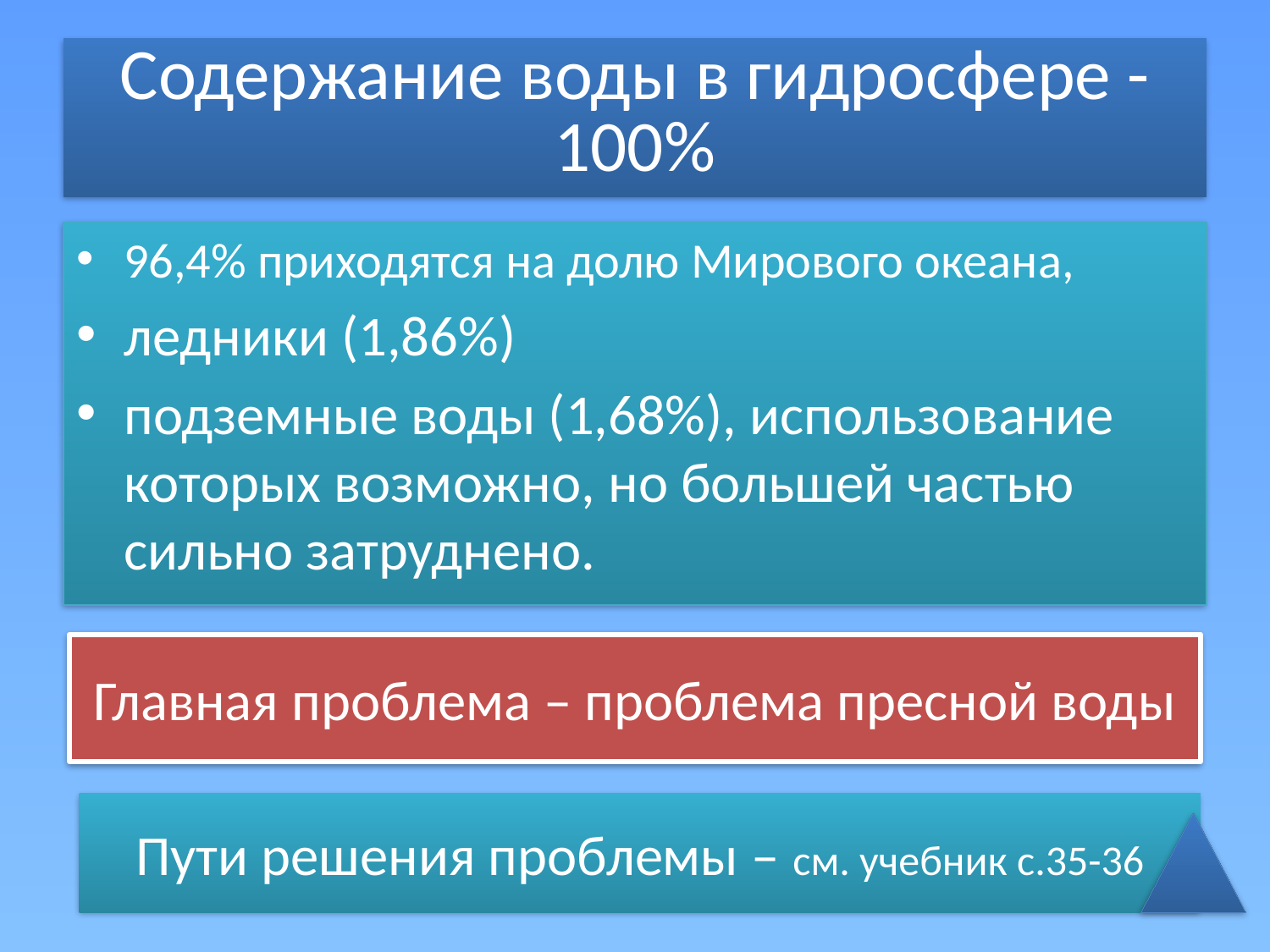

# Содержание воды в гидросфере -100%
96,4% приходятся на долю Мирового океана,
ледники (1,86%)
подземные воды (1,68%), использование которых возможно, но большей частью сильно затруднено.

Главная проблема – проблема пресной воды
Пути решения проблемы – см. учебник с.35-36